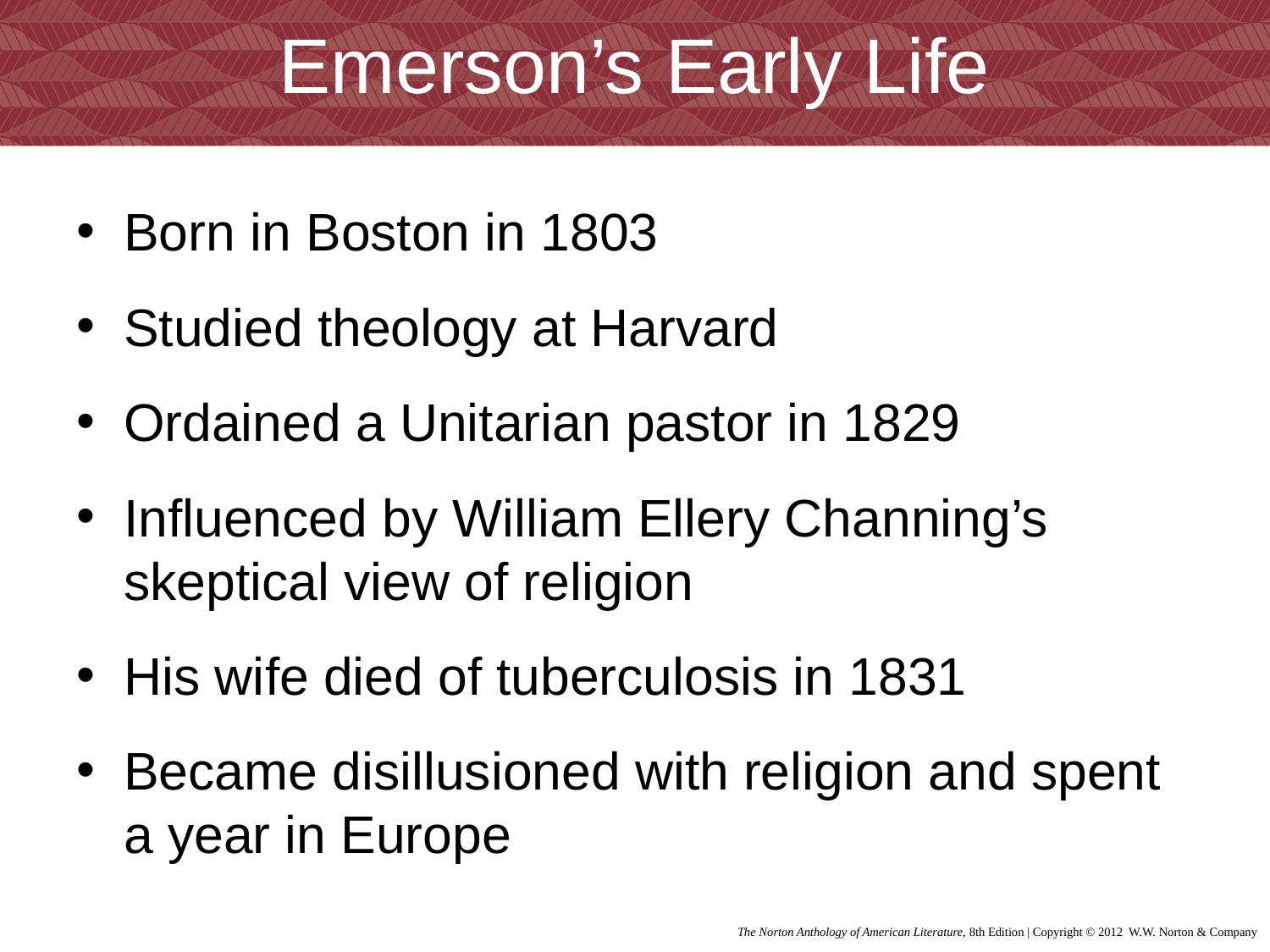

# Emerson’s Early Life

Born in Boston in 1803
Studied theology at Harvard
Ordained a Unitarian pastor in 1829
Influenced by William Ellery Channing’s skeptical view of religion
His wife died of tuberculosis in 1831
Became disillusioned with religion and spent a year in Europe